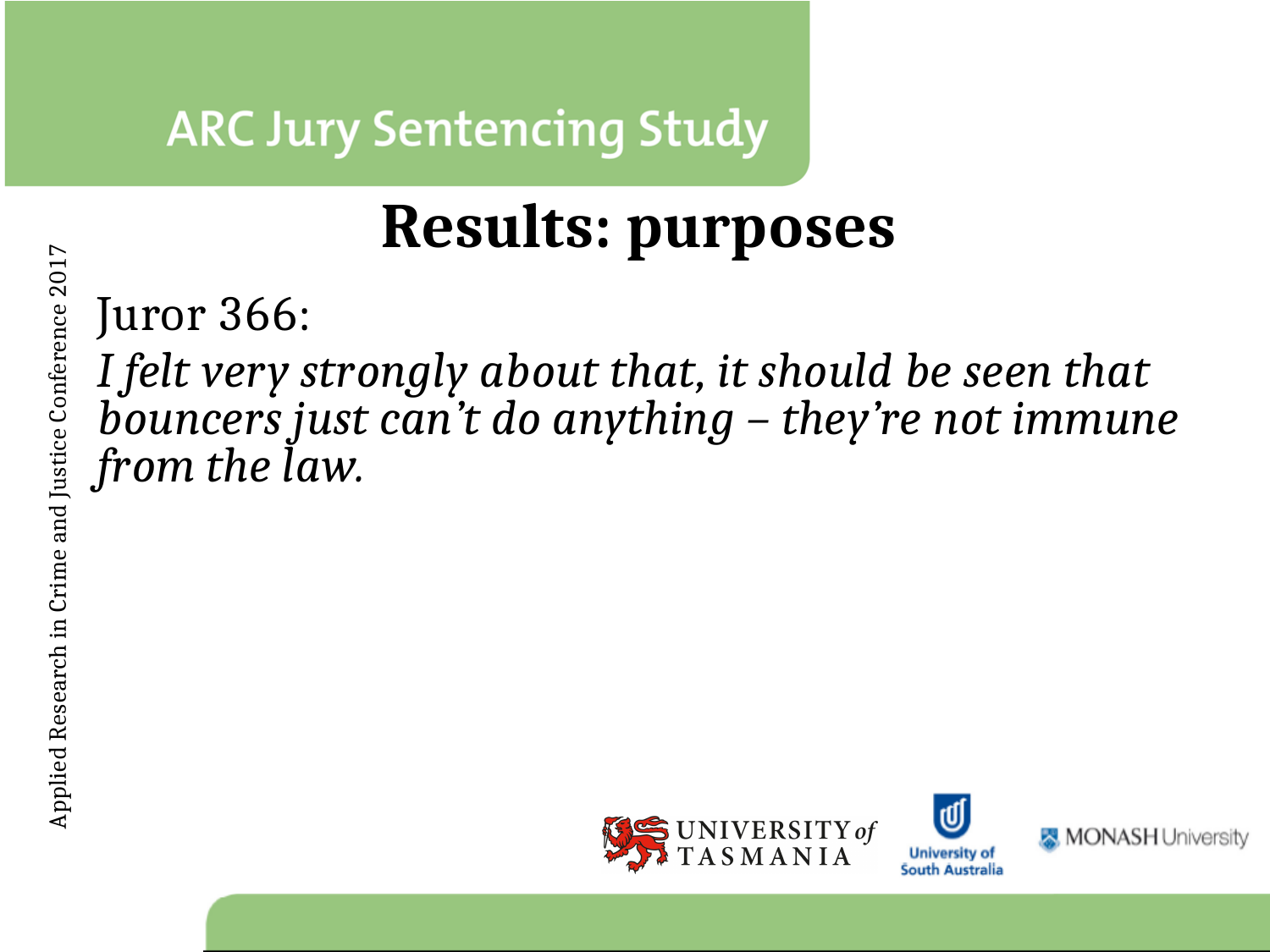

# Results: purposes
Juror 366:
I felt very strongly about that, it should be seen that bouncers just can’t do anything – they’re not immune from the law.

Applied Research in Crime and Justice Conference 2017